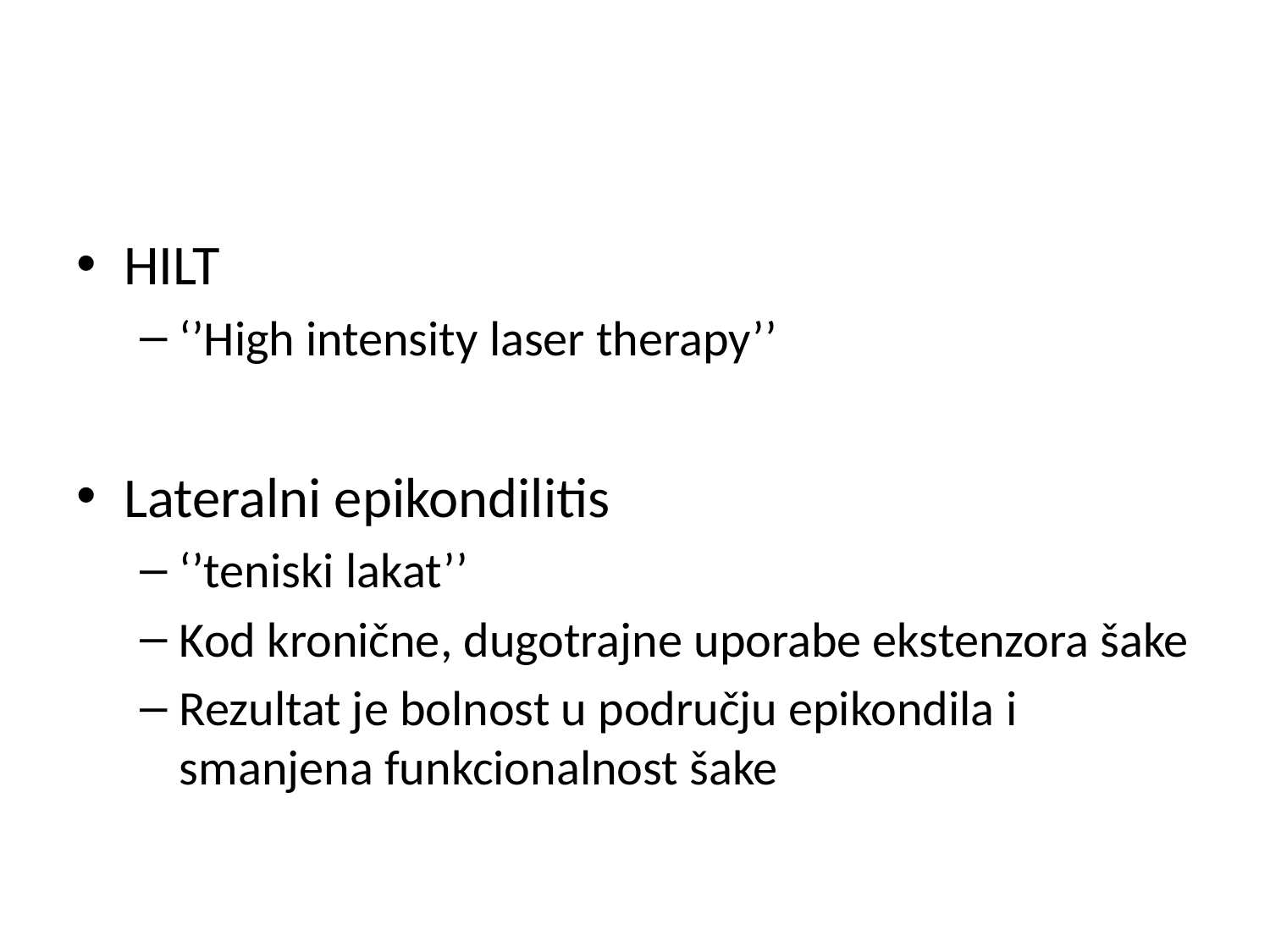

#
HILT
‘’High intensity laser therapy’’

Lateralni epikondilitis
‘’teniski lakat’’
Kod kronične, dugotrajne uporabe ekstenzora šake
Rezultat je bolnost u području epikondila i smanjena funkcionalnost šake